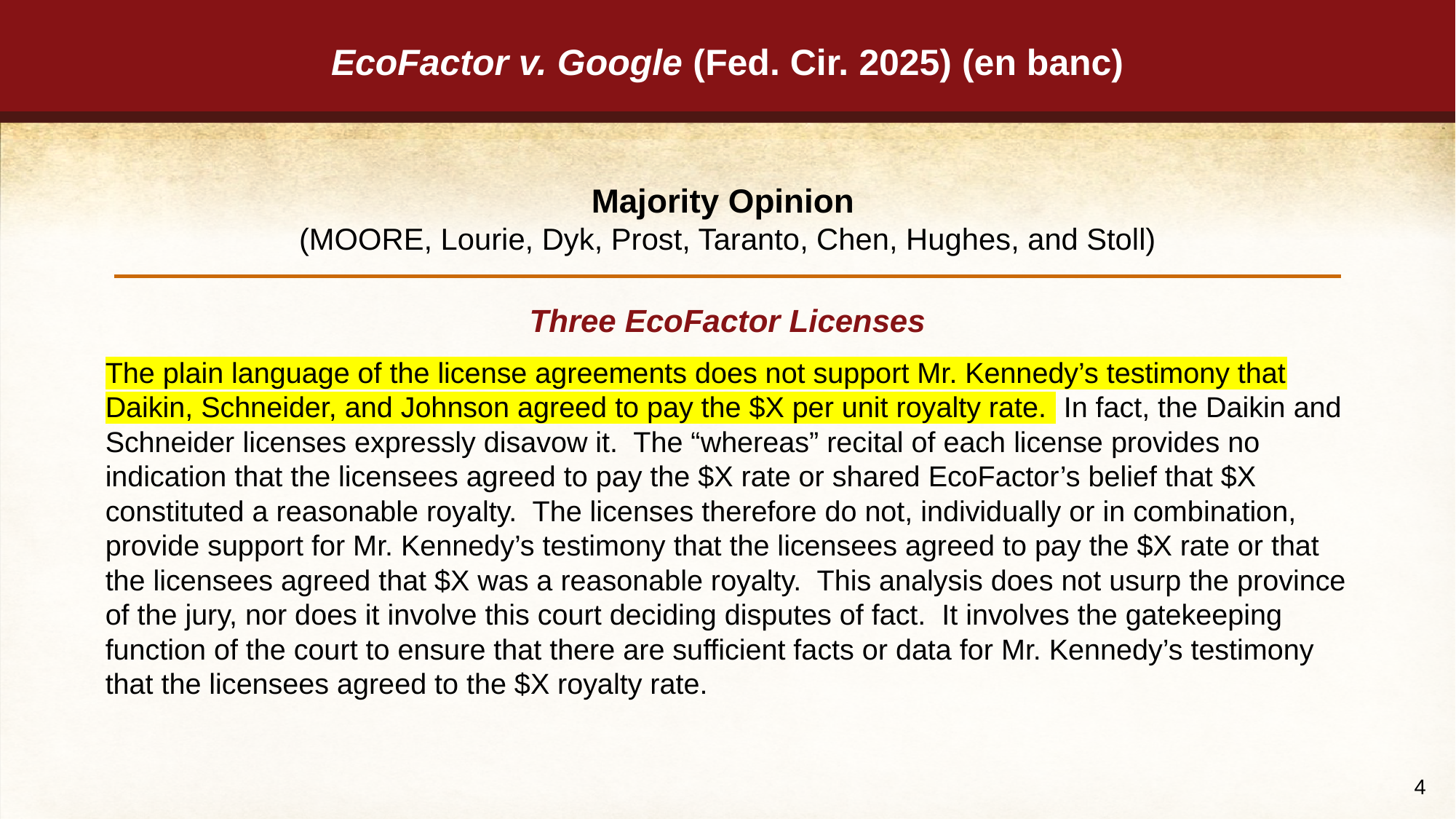

# EcoFactor v. Google (Fed. Cir. 2025) (en banc)
Majority Opinion
(MOORE, Lourie, Dyk, Prost, Taranto, Chen, Hughes, and Stoll)
Three EcoFactor Licenses
The plain language of the license agreements does not support Mr. Kennedy’s testimony that Daikin, Schneider, and Johnson agreed to pay the $X per unit royalty rate.  In fact, the Daikin and Schneider licenses expressly disavow it.  The “whereas” recital of each license provides no indication that the licensees agreed to pay the $X rate or shared EcoFactor’s belief that $X constituted a reasonable royalty.  The licenses therefore do not, individually or in combination, provide support for Mr. Kennedy’s testimony that the licensees agreed to pay the $X rate or that the licensees agreed that $X was a reasonable royalty.  This analysis does not usurp the province of the jury, nor does it involve this court deciding disputes of fact.  It involves the gatekeeping function of the court to ensure that there are sufficient facts or data for Mr. Kennedy’s testimony that the licensees agreed to the $X royalty rate.
4